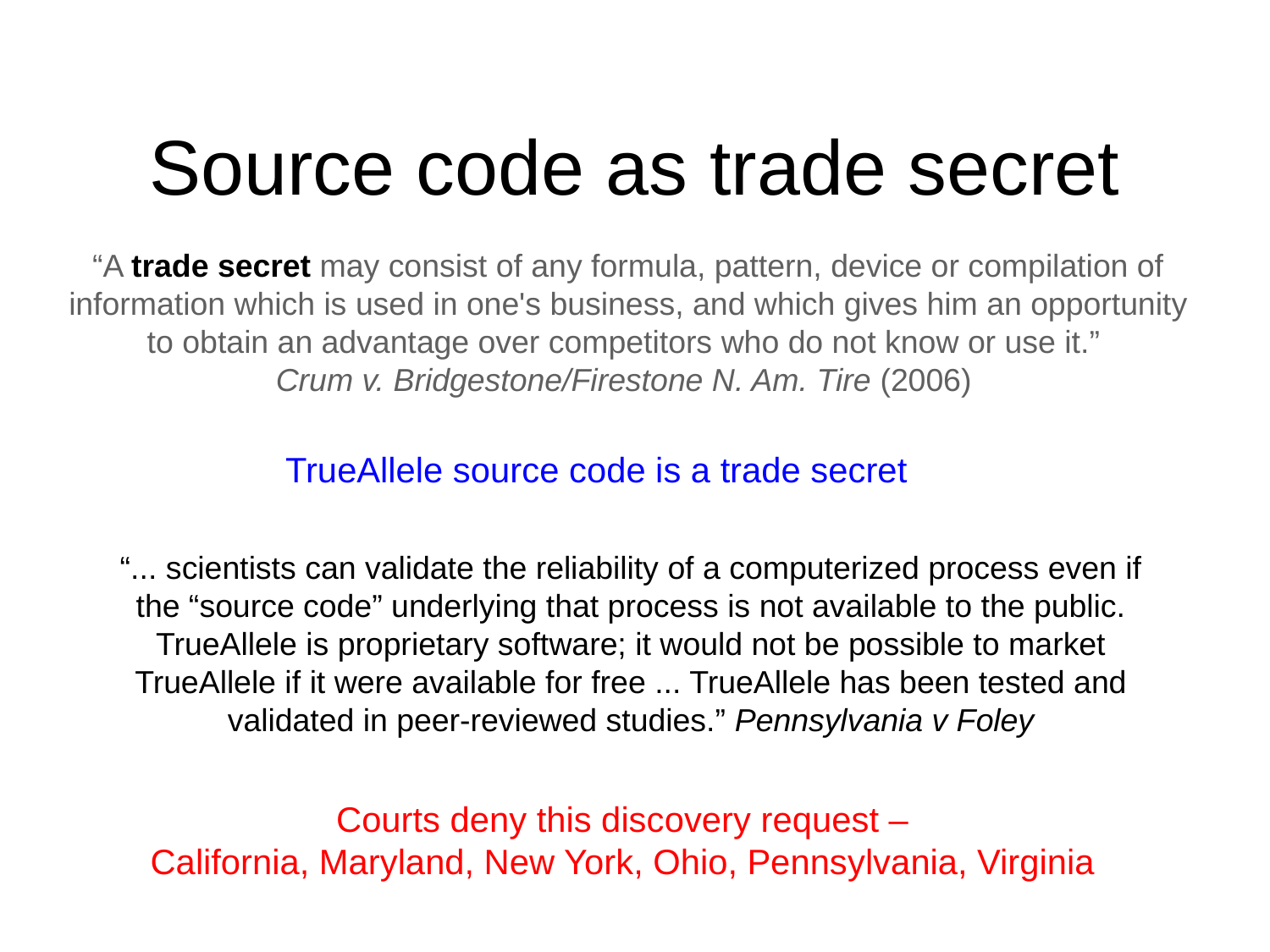

# Source code as trade secret
“A trade secret may consist of any formula, pattern, device or compilation of information which is used in one's business, and which gives him an opportunity to obtain an advantage over competitors who do not know or use it.”
Crum v. Bridgestone/Firestone N. Am. Tire (2006)
TrueAllele source code is a trade secret
“... scientists can validate the reliability of a computerized process even if the “source code” underlying that process is not available to the public. TrueAllele is proprietary software; it would not be possible to market TrueAllele if it were available for free ... TrueAllele has been tested and validated in peer-reviewed studies.” Pennsylvania v Foley
Courts deny this discovery request –
California, Maryland, New York, Ohio, Pennsylvania, Virginia